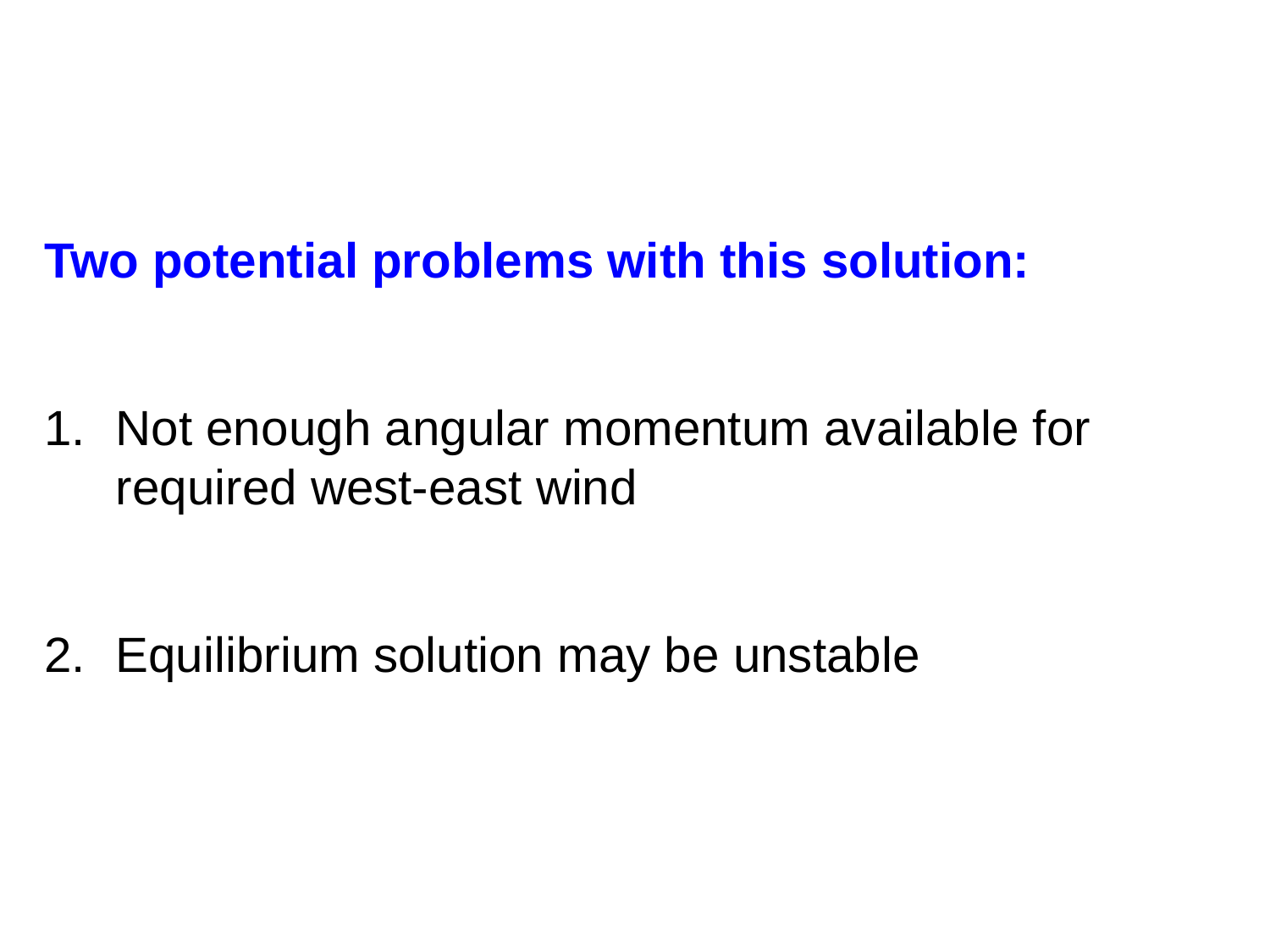

Two potential problems with this solution:

Not enough angular momentum available for required west-east wind

Equilibrium solution may be unstable